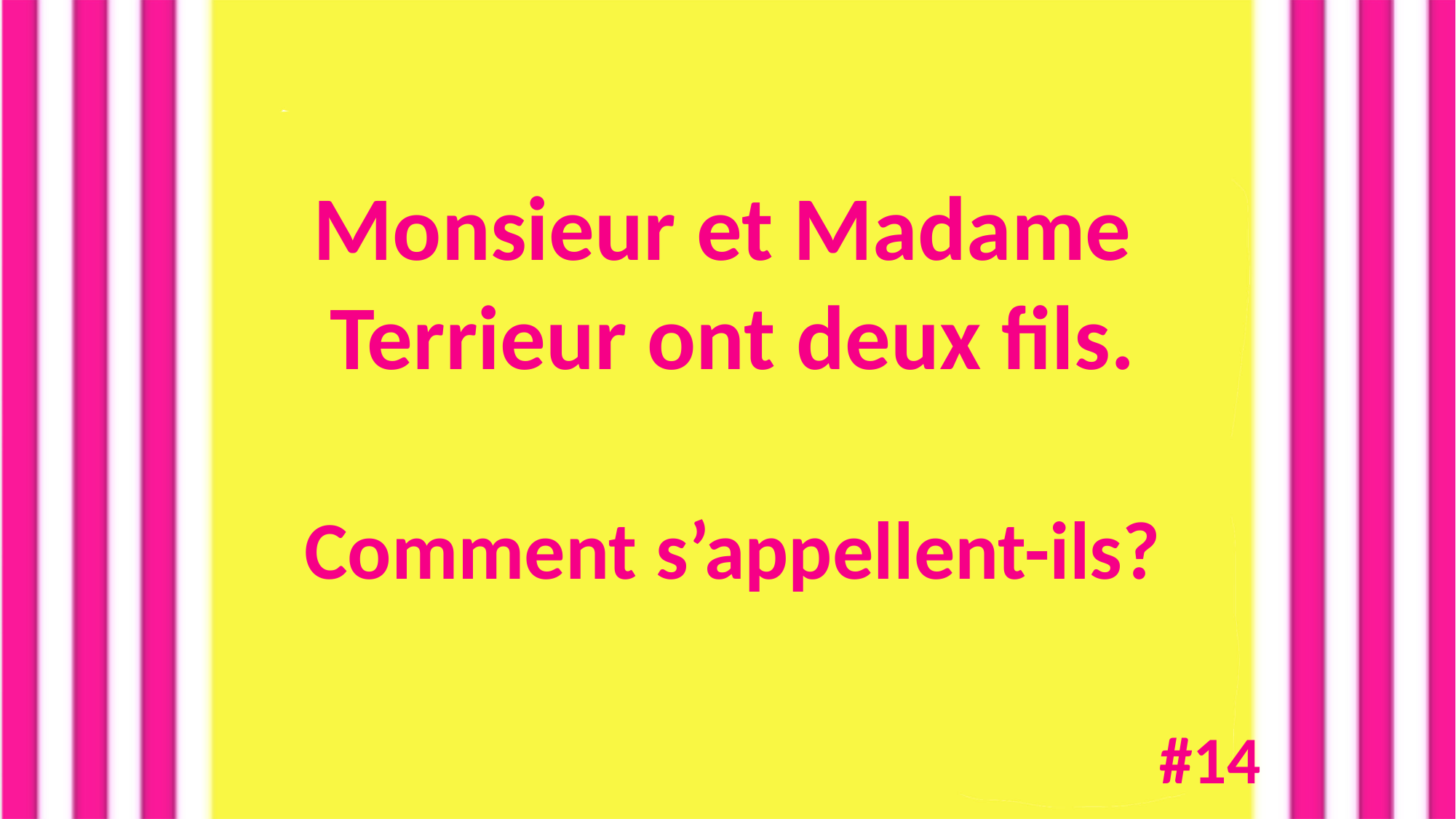

Monsieur et Madame
Terrieur ont deux fils.

Comment s’appellent-ils?
#14